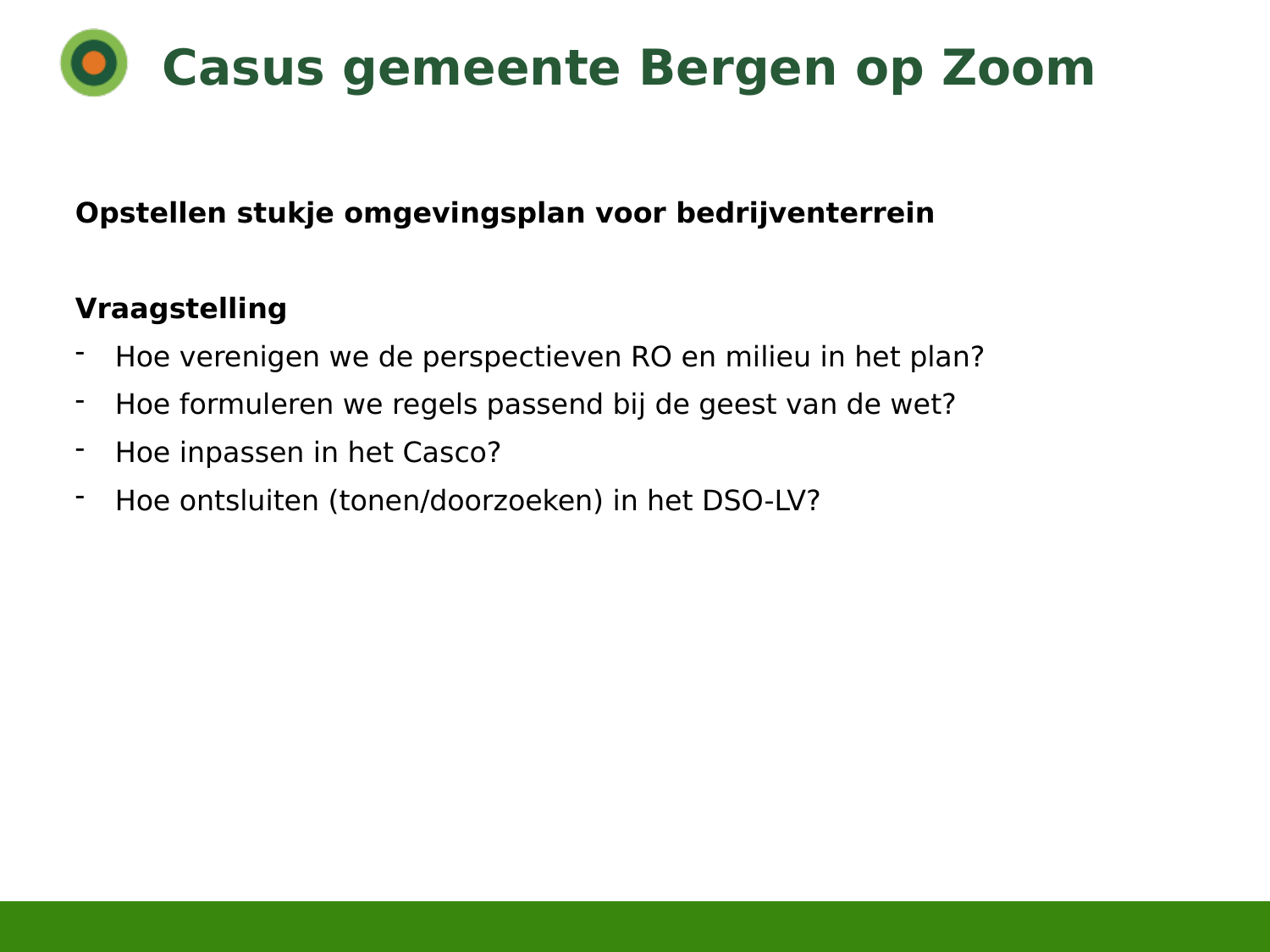

# Casus gemeente Bergen op Zoom
Opstellen stukje omgevingsplan voor bedrijventerrein

Vraagstelling
Hoe verenigen we de perspectieven RO en milieu in het plan?
Hoe formuleren we regels passend bij de geest van de wet?
Hoe inpassen in het Casco?
Hoe ontsluiten (tonen/doorzoeken) in het DSO-LV?